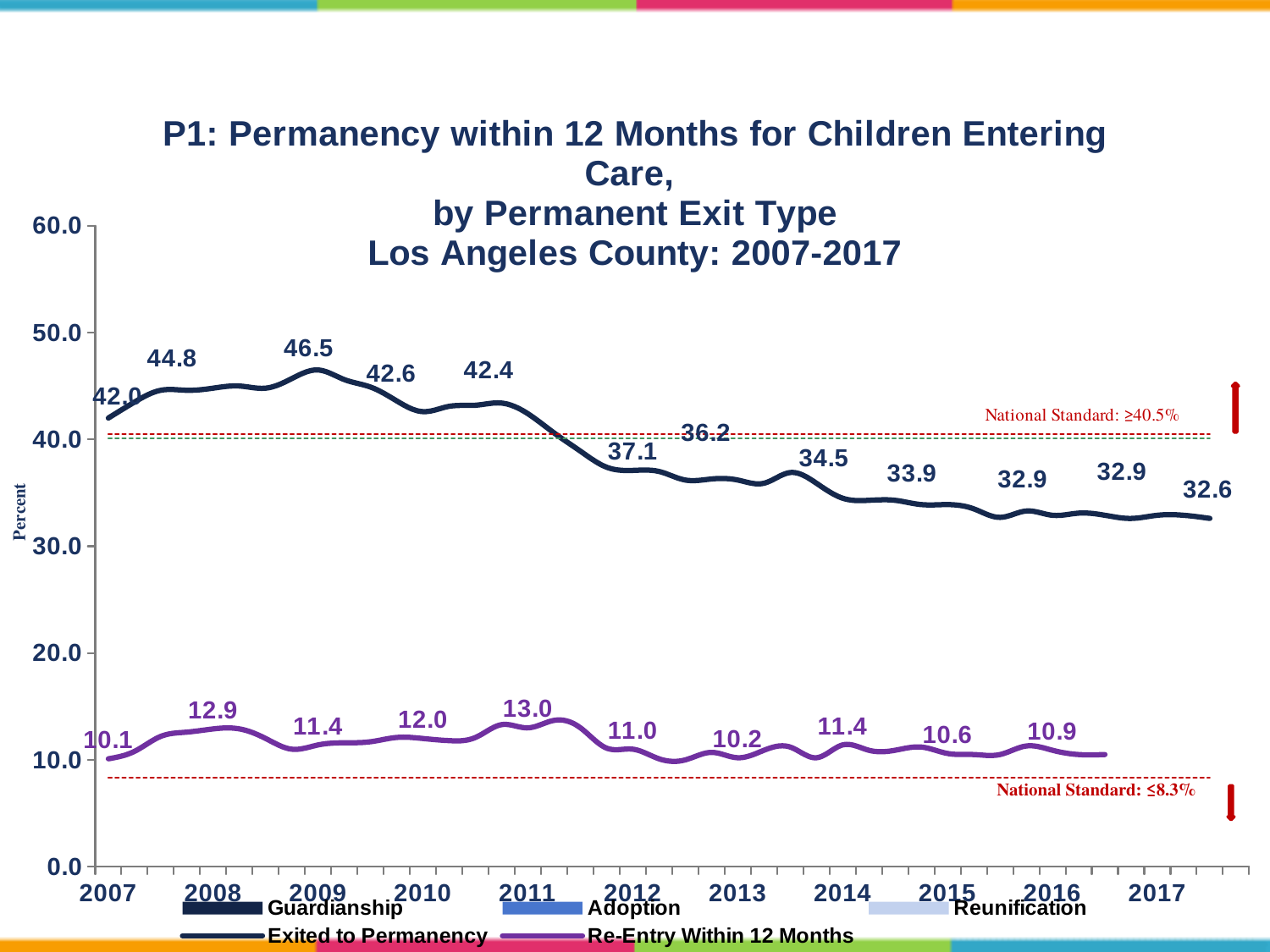

### Chart: P1: Permanency within 12 Months for Children Entering Care,
by Permanent Exit Type
Los Angeles County: 2007-2017

| Category | Guardianship | Adoption | Reunification | Exited to Permanency | National Standard: ≥40.5% | SIP Goal: ≥40.5% | Re-Entry Within 12 Months | National Standard: ≤8.3% |
|---|---|---|---|---|---|---|---|---|
| 2007 | 1.0 | 0.4 | 40.6 | 42.0 | 40.5 | 40.1 | 10.1 | 8.3 |
|  | 1.2 | 0.3 | 41.9 | 43.5 | 40.5 | 40.1 | 10.8 | 8.3 |
|  | 1.3 | 0.4 | 42.8 | 44.6 | 40.5 | 40.1 | 12.2 | 8.3 |
|  | 1.6 | 0.4 | 42.5 | 44.6 | 40.5 | 40.1 | 12.6 | 8.3 |
| 2008 | 1.5 | 0.5 | 42.8 | 44.8 | 40.5 | 40.1 | 12.9 | 8.3 |
|  | 1.5 | 0.6 | 42.9 | 45.0 | 40.5 | 40.1 | 12.9 | 8.3 |
|  | 1.4 | 0.7 | 42.7 | 44.8 | 40.5 | 40.1 | 12.0 | 8.3 |
|  | 1.3 | 0.8 | 43.6 | 45.7 | 40.5 | 40.1 | 11.0 | 8.3 |
| 2009 | 1.3 | 0.7 | 44.5 | 46.5 | 40.5 | 40.1 | 11.4 | 8.3 |
|  | 1.4 | 0.7 | 43.5 | 45.6 | 40.5 | 40.1 | 11.6 | 8.3 |
|  | 1.6 | 0.6 | 42.6 | 44.9 | 40.5 | 40.1 | 11.7 | 8.3 |
|  | 1.6 | 0.5 | 41.5 | 43.6 | 40.5 | 40.1 | 12.1 | 8.3 |
| 2010 | 1.7 | 0.5 | 40.4 | 42.6 | 40.5 | 40.1 | 12.0 | 8.3 |
|  | 1.6 | 0.5 | 41.1 | 43.1 | 40.5 | 40.1 | 11.8 | 8.3 |
|  | 1.5 | 0.5 | 41.2 | 43.2 | 40.5 | 40.1 | 12.1 | 8.3 |
|  | 1.8 | 0.5 | 41.2 | 43.4 | 40.5 | 40.1 | 13.3 | 8.3 |
| 2011 | 1.9 | 0.5 | 40.0 | 42.4 | 40.5 | 40.1 | 13.0 | 8.3 |
|  | 2.1 | 0.5 | 37.9 | 40.6 | 40.5 | 40.1 | 13.7 | 8.3 |
|  | 2.0 | 0.5 | 36.3 | 38.9 | 40.5 | 40.1 | 13.0 | 8.3 |
|  | 1.9 | 0.5 | 35.0 | 37.4 | 40.5 | 40.1 | 11.1 | 8.3 |
| 2012 | 1.9 | 0.4 | 34.8 | 37.1 | 40.5 | 40.1 | 11.0 | 8.3 |
|  | 1.6 | 0.4 | 35.0 | 37.0 | 40.5 | 40.1 | 10.1 | 8.3 |
|  | 1.5 | 0.4 | 34.4 | 36.2 | 40.5 | 40.1 | 10.0 | 8.3 |
|  | 1.4 | 0.3 | 34.6 | 36.3 | 40.5 | 40.1 | 10.7 | 8.3 |
| 2013 | 1.2 | 0.3 | 34.6 | 36.2 | 40.5 | 40.1 | 10.2 | 8.3 |
|  | 1.3 | 0.2 | 34.3 | 35.9 | 40.5 | 40.1 | 10.9 | 8.3 |
|  | 1.3 | 0.2 | 35.4 | 36.9 | 40.5 | 40.1 | 11.2 | 8.3 |
|  | 1.2 | 0.2 | 34.5 | 35.9 | 40.5 | 40.1 | 10.2 | 8.3 |
| 2014 | 1.2 | 0.2 | 33.1 | 34.5 | 40.5 | 40.1 | 11.4 | 8.3 |
|  | 1.2 | 0.2 | 32.9 | 34.3 | 40.5 | 40.1 | 10.9 | 8.3 |
|  | 1.4 | 0.2 | 32.7 | 34.3 | 40.5 | 40.1 | 10.9 | 8.3 |
|  | 1.4 | 0.2 | 32.4 | 33.9 | 40.5 | 40.1 | 11.2 | 8.3 |
| 2015 | 1.4 | 0.2 | 32.3 | 33.9 | 40.5 | 40.1 | 10.6 | 8.3 |
|  | 1.2 | 0.2 | 32.1 | 33.5 | 40.5 | 40.1 | 10.5 | 8.3 |
|  | 1.1 | 0.3 | 31.3 | 32.7 | 40.5 | 40.1 | 10.5 | 8.3 |
|  | 1.1 | 0.3 | 31.9 | 33.3 | 40.5 | 40.1 | 11.3 | 8.3 |
| 2016 | 1.0 | 0.2 | 31.7 | 32.9 | 40.5 | 40.1 | 10.9 | 8.3 |
|  | 0.9 | 0.2 | 32.0 | 33.1 | 40.5 | 40.1 | 10.5 | 8.3 |
|  | 0.7 | 0.2 | 32.1 | 32.9 | 40.5 | 40.1 | 10.5 | 8.3 |
|  | 0.4 | 0.1 | 32.0 | 32.6 | 40.5 | 40.1 | None | 8.3 |
| 2017 | 0.3 | 0.1 | 32.4 | 32.9 | 40.5 | 40.1 | None | 8.3 |
|  | 0.4 | 0.1 | 32.4 | 32.9 | 40.5 | 40.1 | None | 8.3 |
|  | 0.6 | 0.1 | 31.9 | 32.6 | 40.5 | 40.1 | None | 8.3 |
National Standard: ≤8.3%